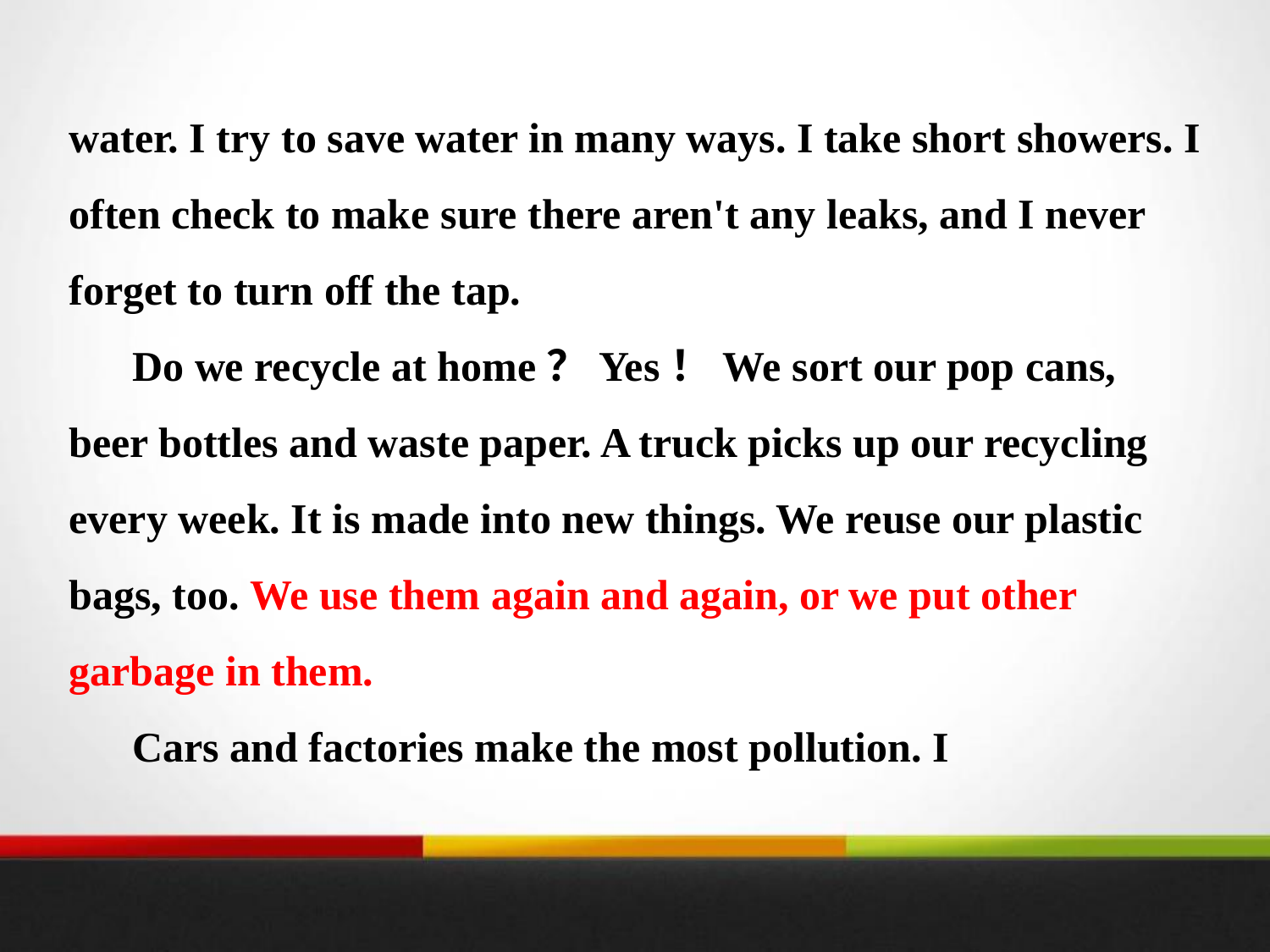

water. I try to save water in many ways. I take short showers. I often check to make sure there aren't any leaks, and I never forget to turn off the tap.
Do we recycle at home？Yes！We sort our pop cans, beer bottles and waste paper. A truck picks up our recycling every week. It is made into new things. We reuse our plastic bags, too. We use them again and again, or we put other garbage in them.
Cars and factories make the most pollution. I